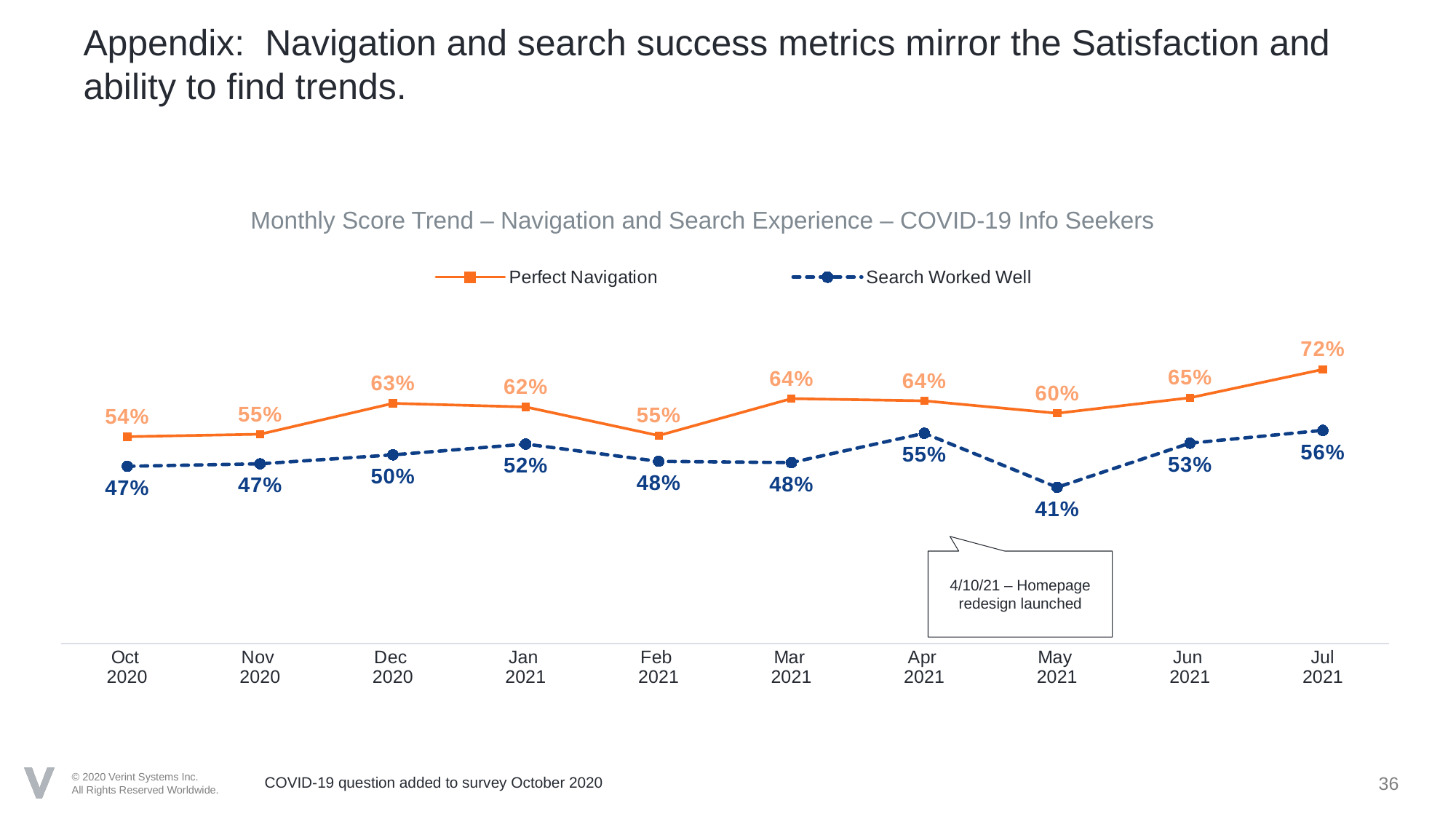

# Appendix:  Navigation and search success metrics mirror the Satisfaction and ability to find trends.
Monthly Score Trend – Navigation and Search Experience – COVID-19 Info Seekers

### Chart

| Category | Perfect Navigation | Search Worked Well |
|---|---|---|
| Oct
2020 | 0.543424 | 0.465473 |
| Nov
2020 | 0.549849 | 0.47205 |
| Dec
2020 | 0.630901 | 0.495614 |
| Jan
2021 | 0.621399 | 0.524017 |
| Feb
2021 | 0.546392 | 0.478495 |
| Mar
2021 | 0.643357 | 0.475177 |
| Apr
2021 | 0.637584 | 0.552448 |
| May
2021 | 0.604938 | 0.410256 |
| Jun
2021 | 0.64557 | 0.526316 |
| Jul
2021 | 0.72 | 0.56 |
4/10/21 – Homepage redesign launched
36
COVID-19 question added to survey October 2020